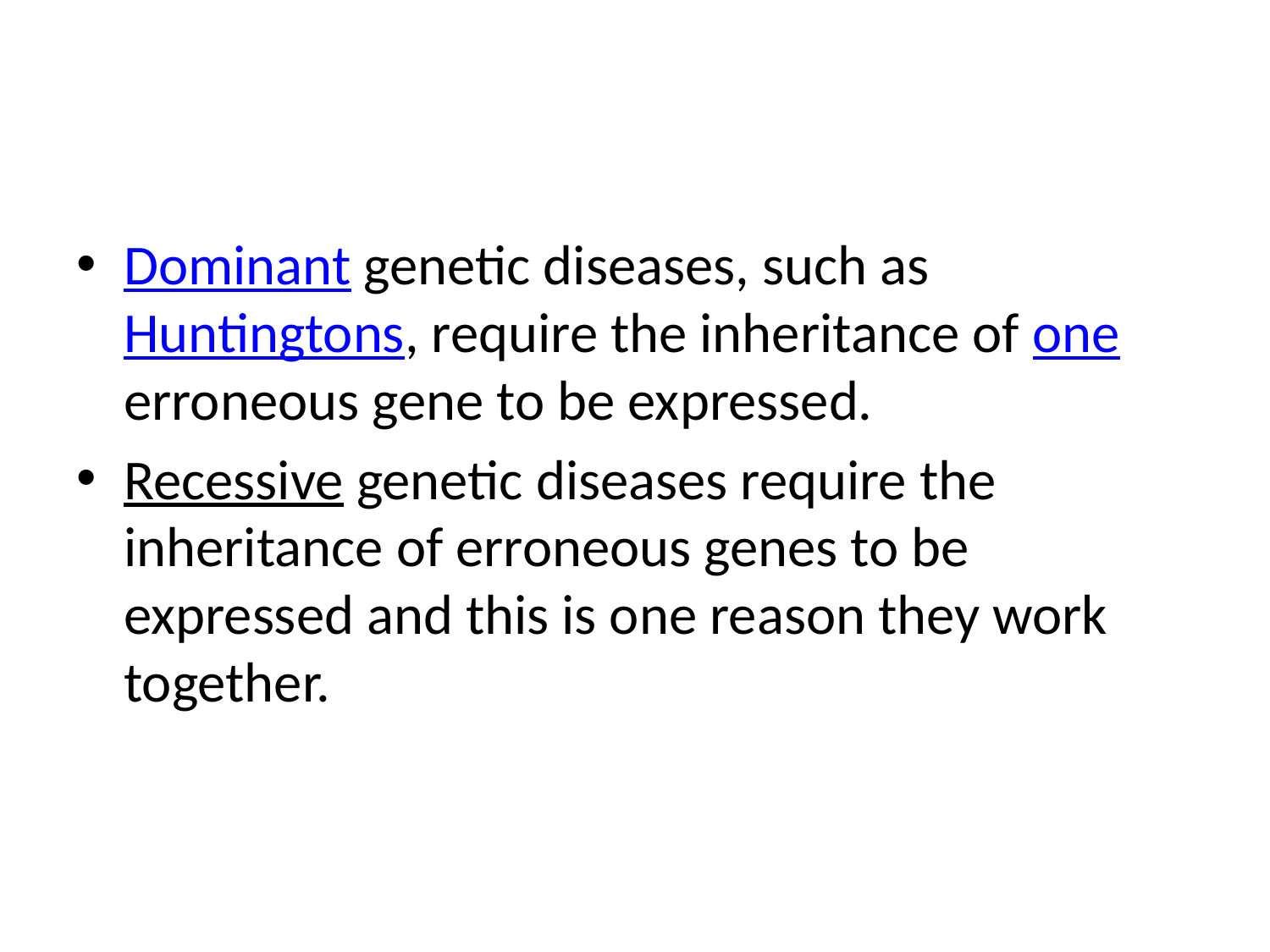

#
Dominant genetic diseases, such as Huntingtons, require the inheritance of one erroneous gene to be expressed.
Recessive genetic diseases require the inheritance of erroneous genes to be expressed and this is one reason they work together.